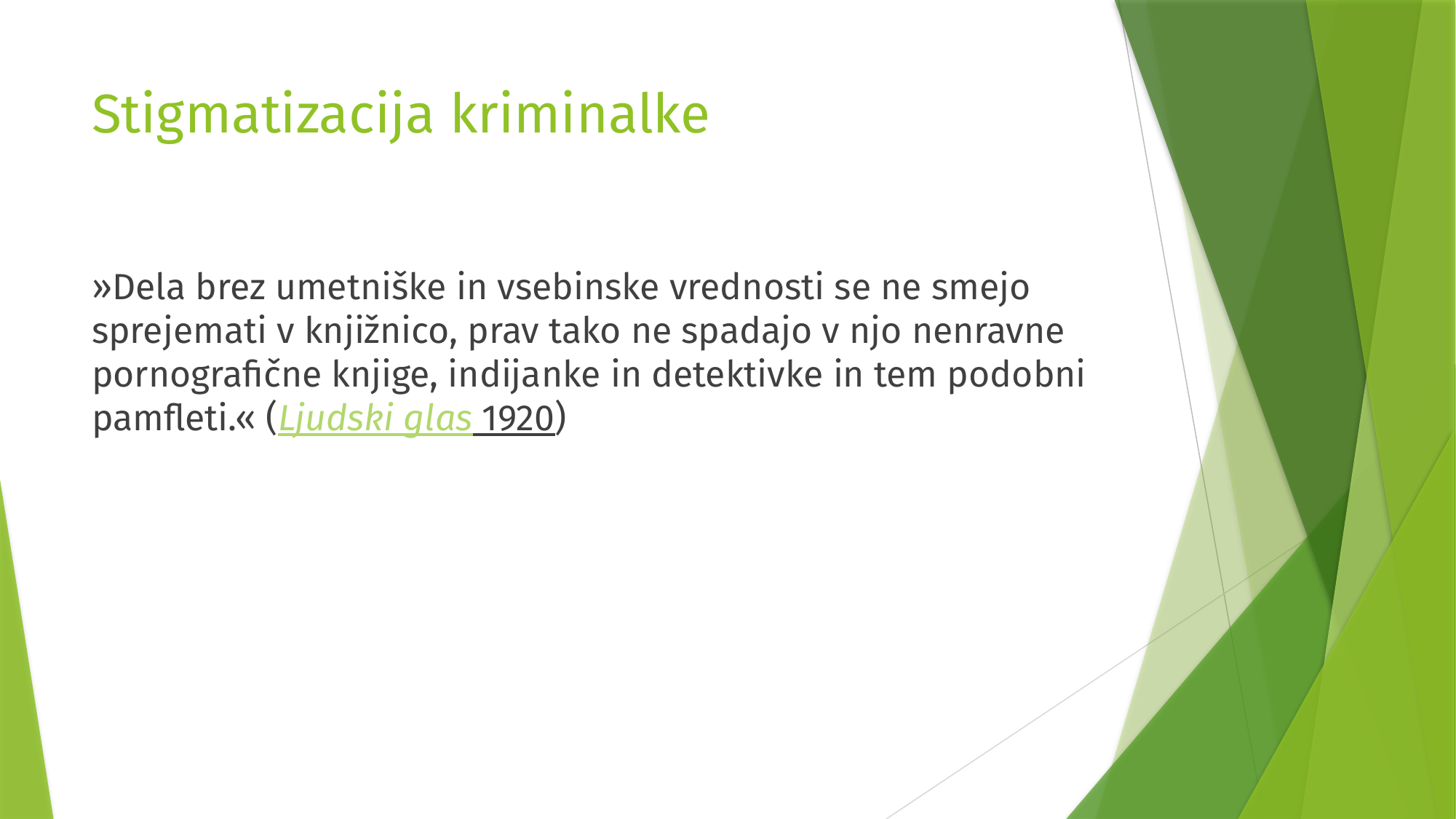

# Stigmatizacija kriminalke
»Dela brez umetniške in vsebinske vrednosti se ne smejo sprejemati v knjižnico, prav tako ne spadajo v njo nenravne pornografične knjige, indijanke in detektivke in tem podobni pamfleti.« (Ljudski glas 1920)